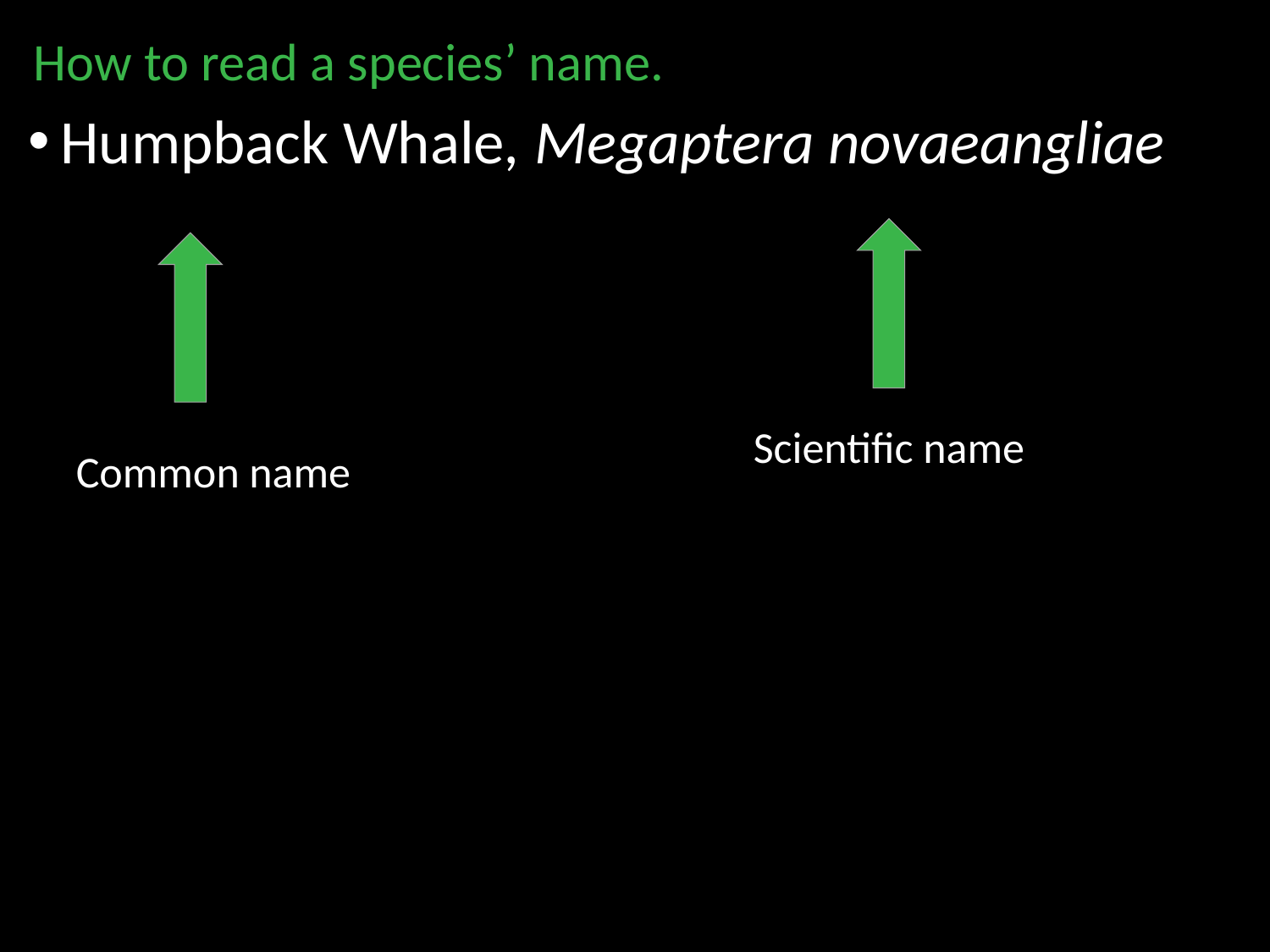

# How to read a species’ name.
Humpback Whale, Megaptera novaeangliae

Scientific name
Common name